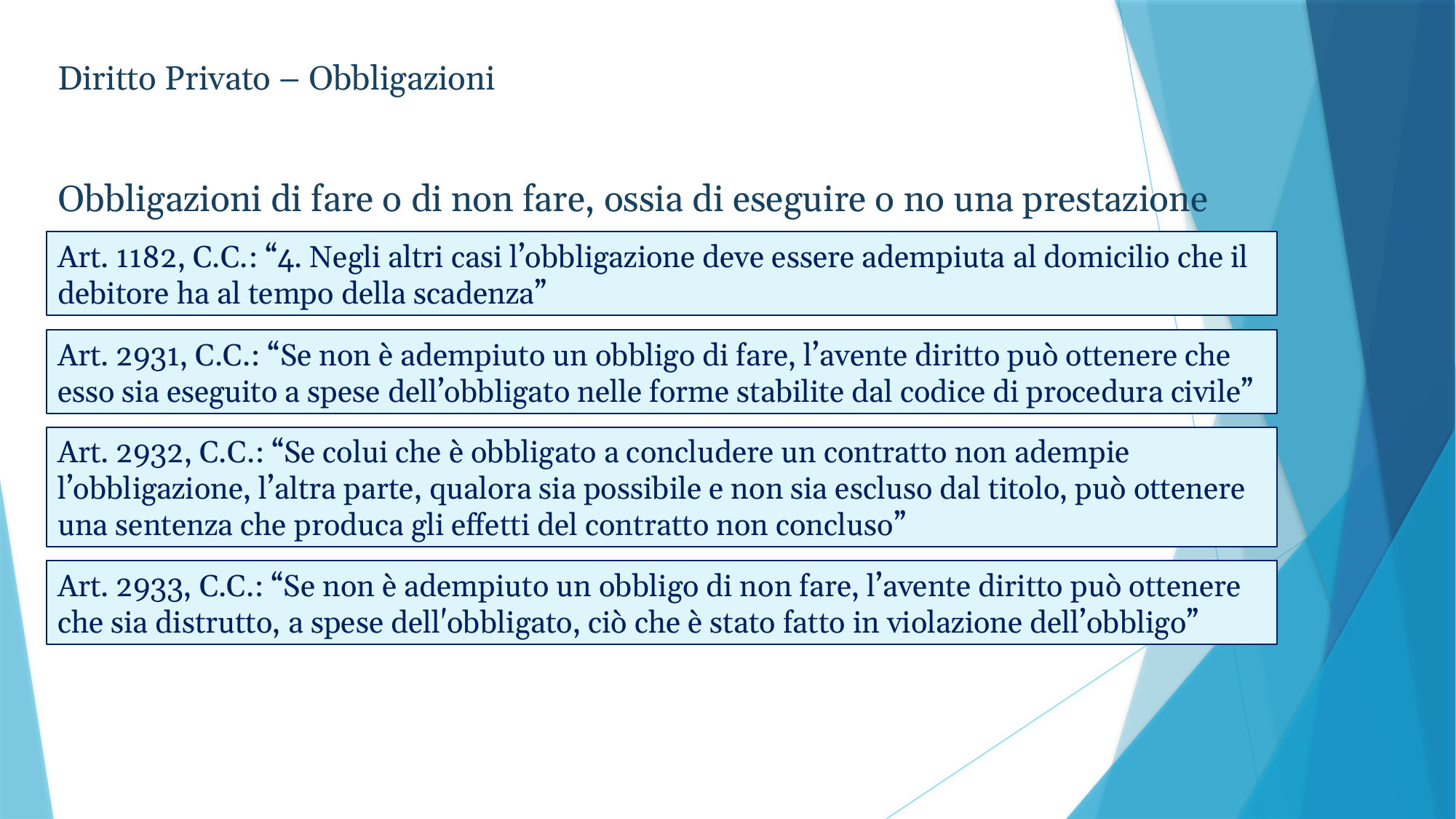

Diritto Privato – Obbligazioni
Obbligazioni di fare o di non fare, ossia di eseguire o no una prestazione

Art. 1182, C.C.: “4. Negli altri casi l’obbligazione deve essere adempiuta al domicilio che il debitore ha al tempo della scadenza”
Art. 2931, C.C.: “Se non è adempiuto un obbligo di fare, l’avente diritto può ottenere che esso sia eseguito a spese dell’obbligato nelle forme stabilite dal codice di procedura civile”
Art. 2932, C.C.: “Se colui che è obbligato a concludere un contratto non adempie l’obbligazione, l’altra parte, qualora sia possibile e non sia escluso dal titolo, può ottenere una sentenza che produca gli effetti del contratto non concluso”
Art. 2933, C.C.: “Se non è adempiuto un obbligo di non fare, l’avente diritto può ottenere che sia distrutto, a spese dell'obbligato, ciò che è stato fatto in violazione dell’obbligo”